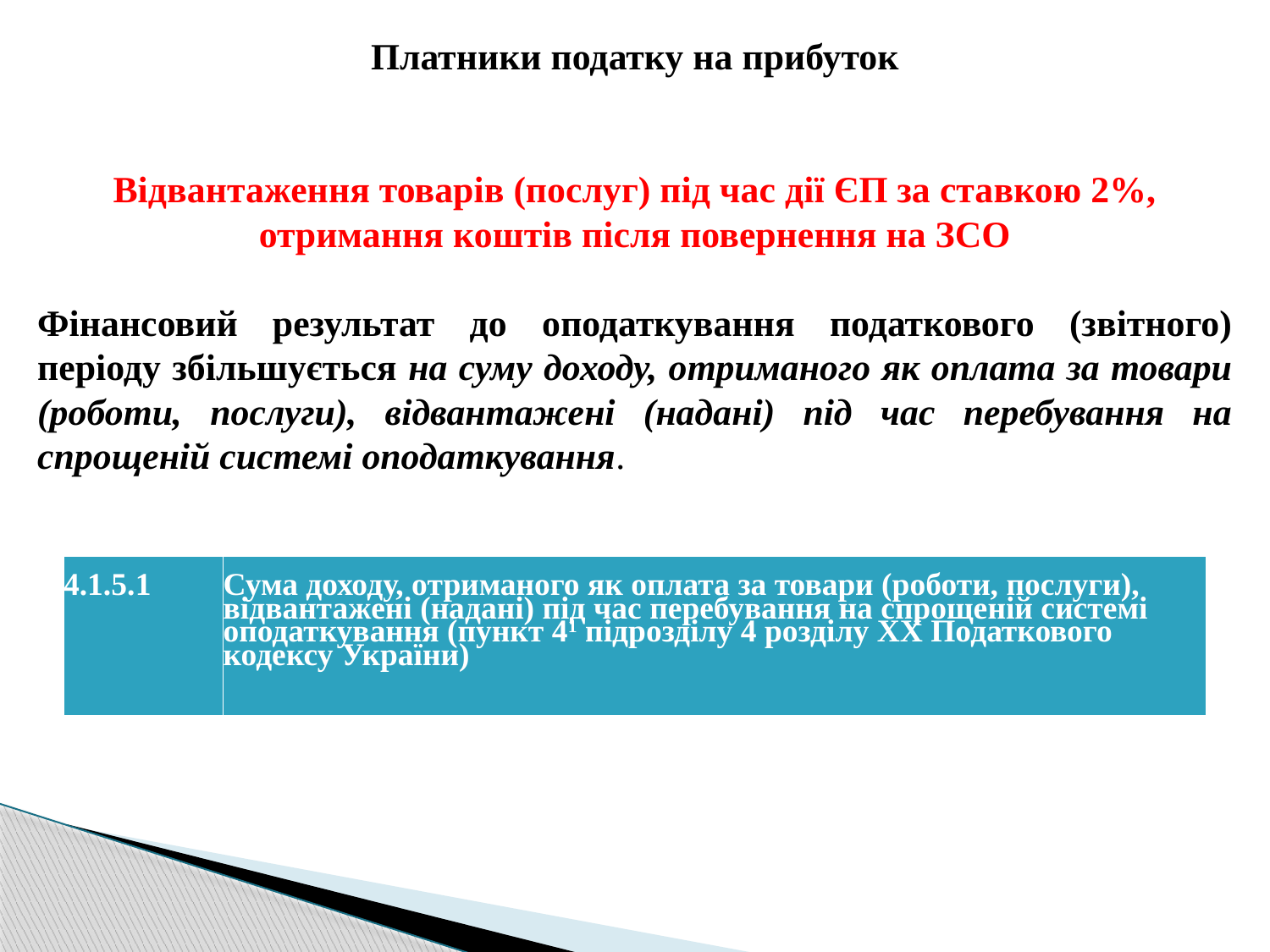

Платники податку на прибуток

Відвантаження товарів (послуг) під час дії ЄП за ставкою 2%, отримання коштів після повернення на ЗСО

Фінансовий результат до оподаткування податкового (звітного) періоду збільшується на суму доходу, отриманого як оплата за товари (роботи, послуги), відвантажені (надані) під час перебування на спрощеній системі оподаткування.
| 4.1.5.1 | Сума доходу, отриманого як оплата за товари (роботи, послуги), відвантажені (надані) під час перебування на спрощеній системі оподаткування (пункт 41 підрозділу 4 розділу ХХ Податкового кодексу України) |
| --- | --- |